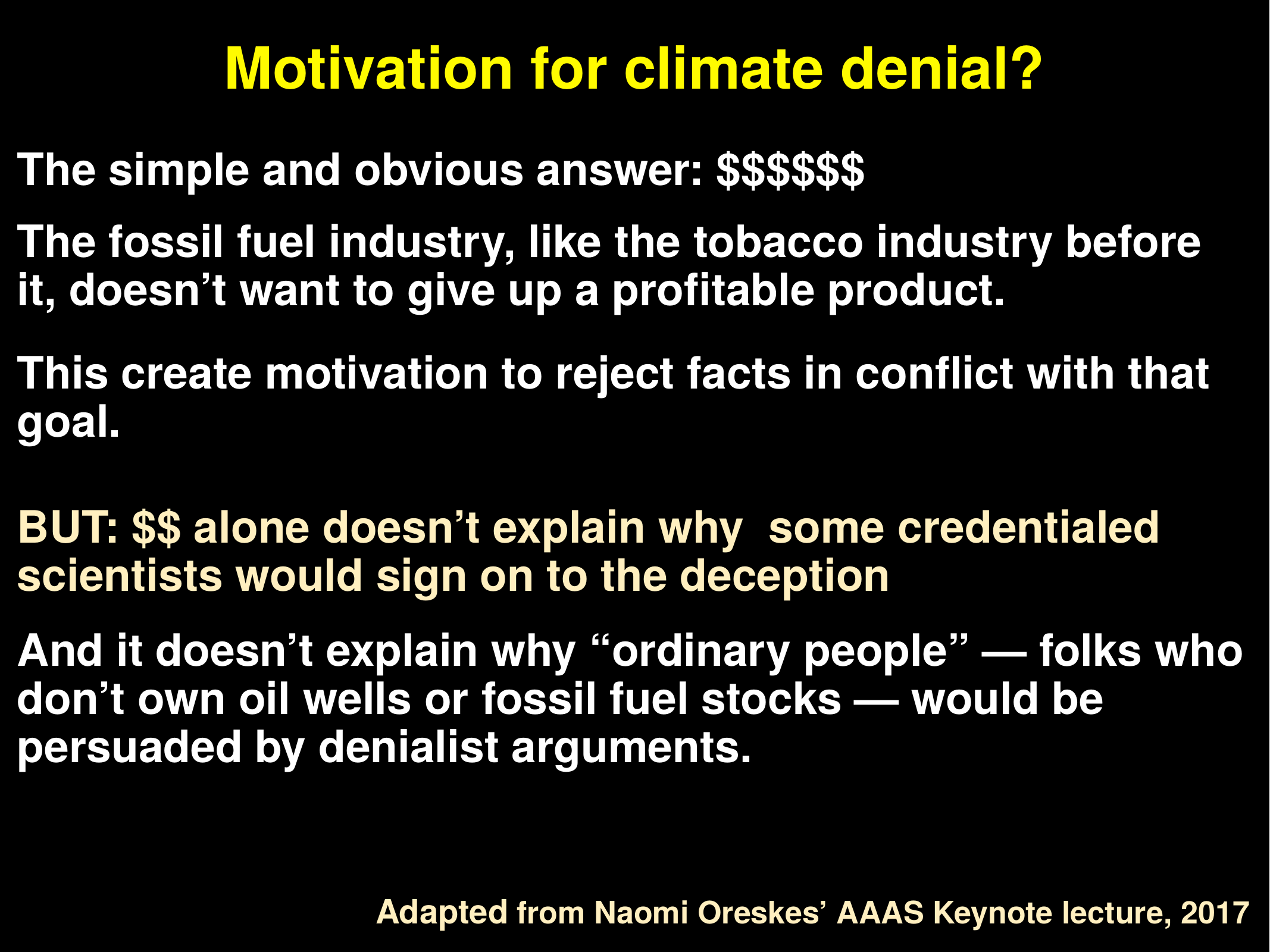

Motivation for climate denial?
The simple and obvious answer: $$$$$$

The fossil fuel industry, like the tobacco industry before it, doesn’t want to give up a profitable product.

This create motivation to reject facts in conflict with that goal.
BUT: $$ alone doesn’t explain why  some credentialed scientists would sign on to the deception

And it doesn’t explain why “ordinary people” — folks who don’t own oil wells or fossil fuel stocks — would be persuaded by denialist arguments.
Adapted from Naomi Oreskes’ AAAS Keynote lecture, 2017